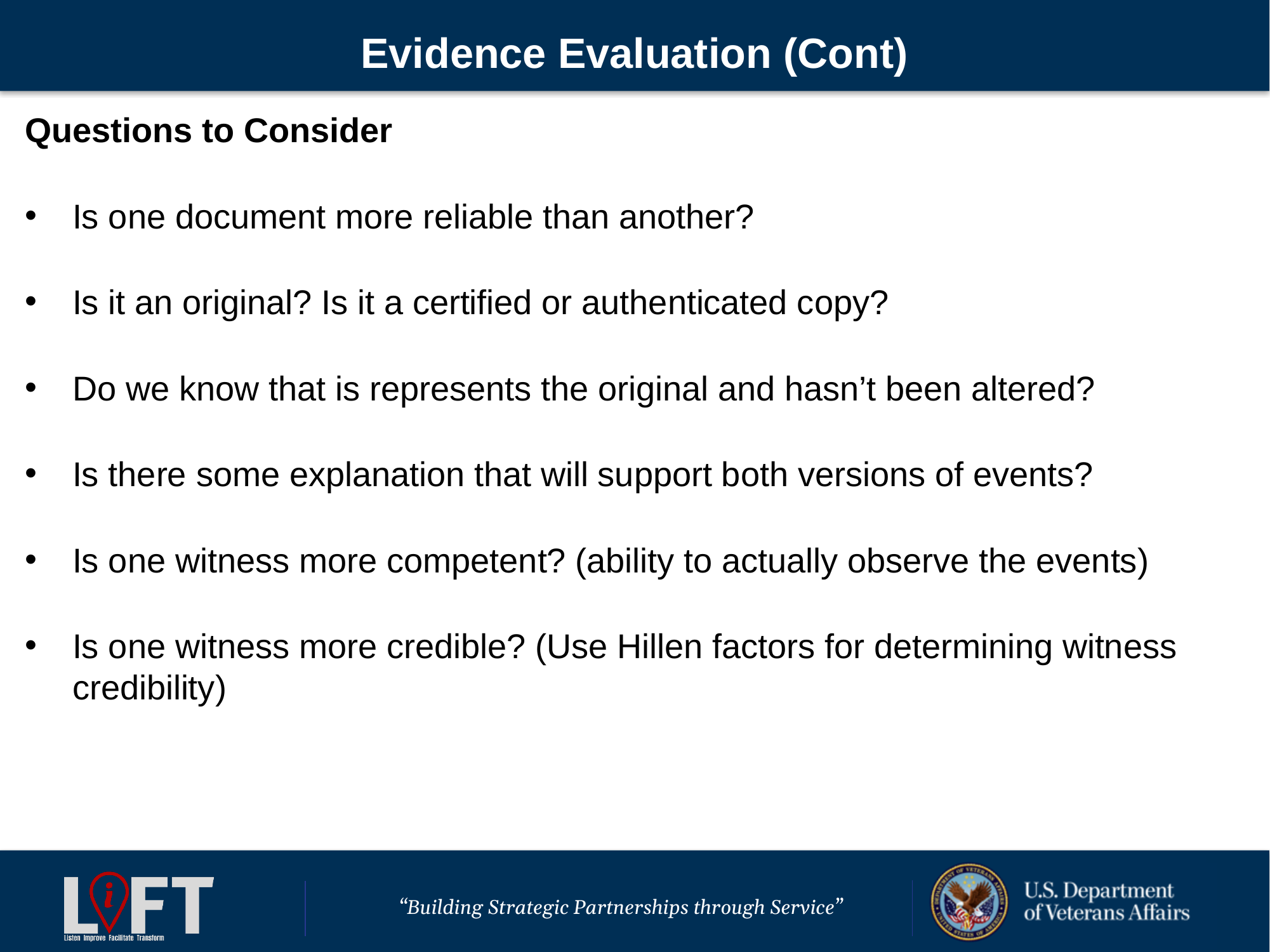

# Evidence Evaluation (Cont)
Questions to Consider

Is one document more reliable than another?

Is it an original? Is it a certified or authenticated copy?

Do we know that is represents the original and hasn’t been altered?

Is there some explanation that will support both versions of events?

Is one witness more competent? (ability to actually observe the events)

Is one witness more credible? (Use Hillen factors for determining witness  credibility)